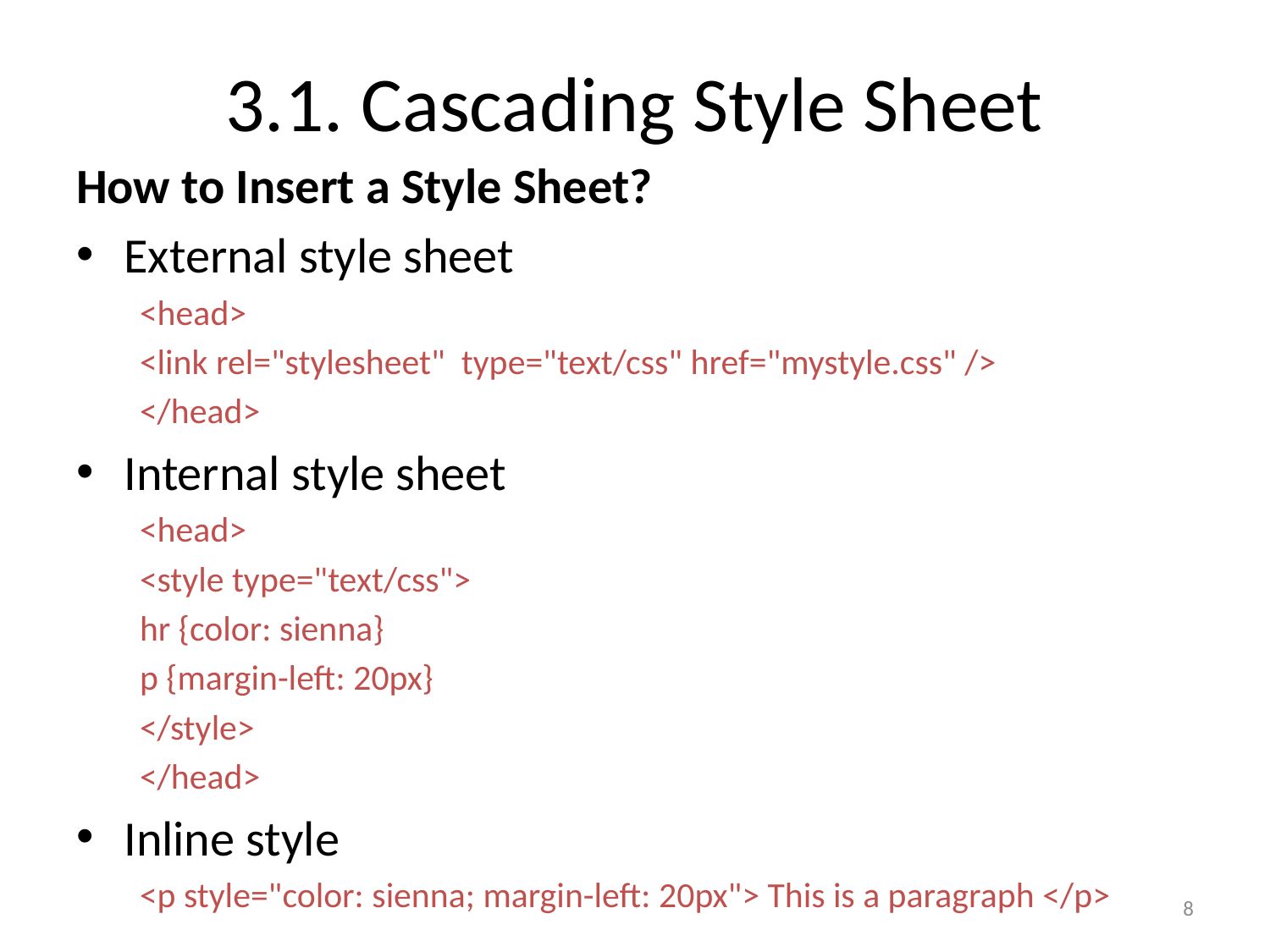

# 3.1. Cascading Style Sheet
How to Insert a Style Sheet?
External style sheet
<head>
<link rel="stylesheet"  type="text/css" href="mystyle.css" />
</head>
Internal style sheet
<head>
<style type="text/css">
hr {color: sienna}
p {margin-left: 20px}
</style>
</head>
Inline style
<p style="color: sienna; margin-left: 20px"> This is a paragraph </p>
8